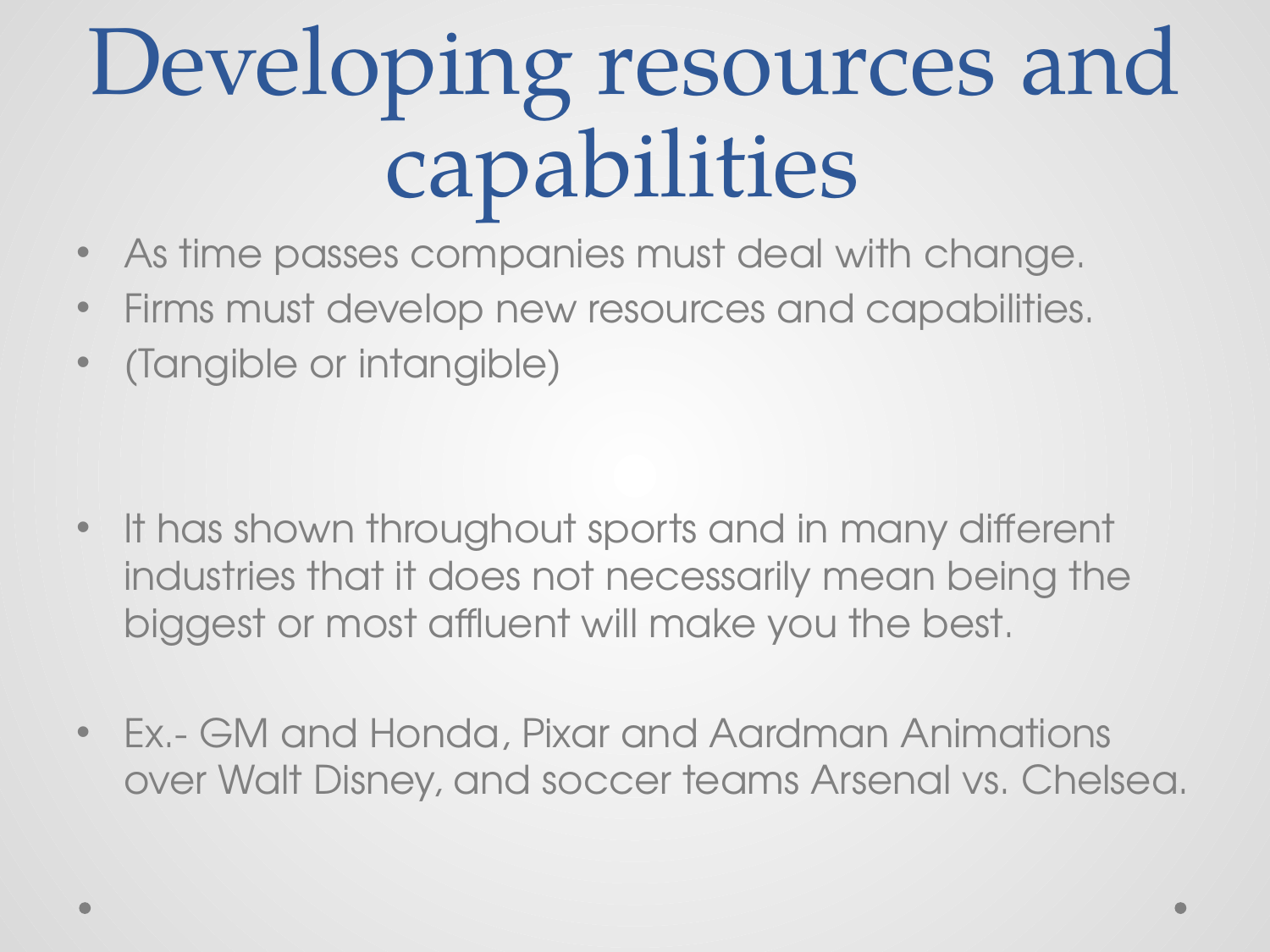

# Developing resources and capabilities
As time passes companies must deal with change.
Firms must develop new resources and capabilities.
(Tangible or intangible)

It has shown throughout sports and in many different industries that it does not necessarily mean being the biggest or most affluent will make you the best.

Ex.- GM and Honda, Pixar and Aardman Animations over Walt Disney, and soccer teams Arsenal vs. Chelsea.